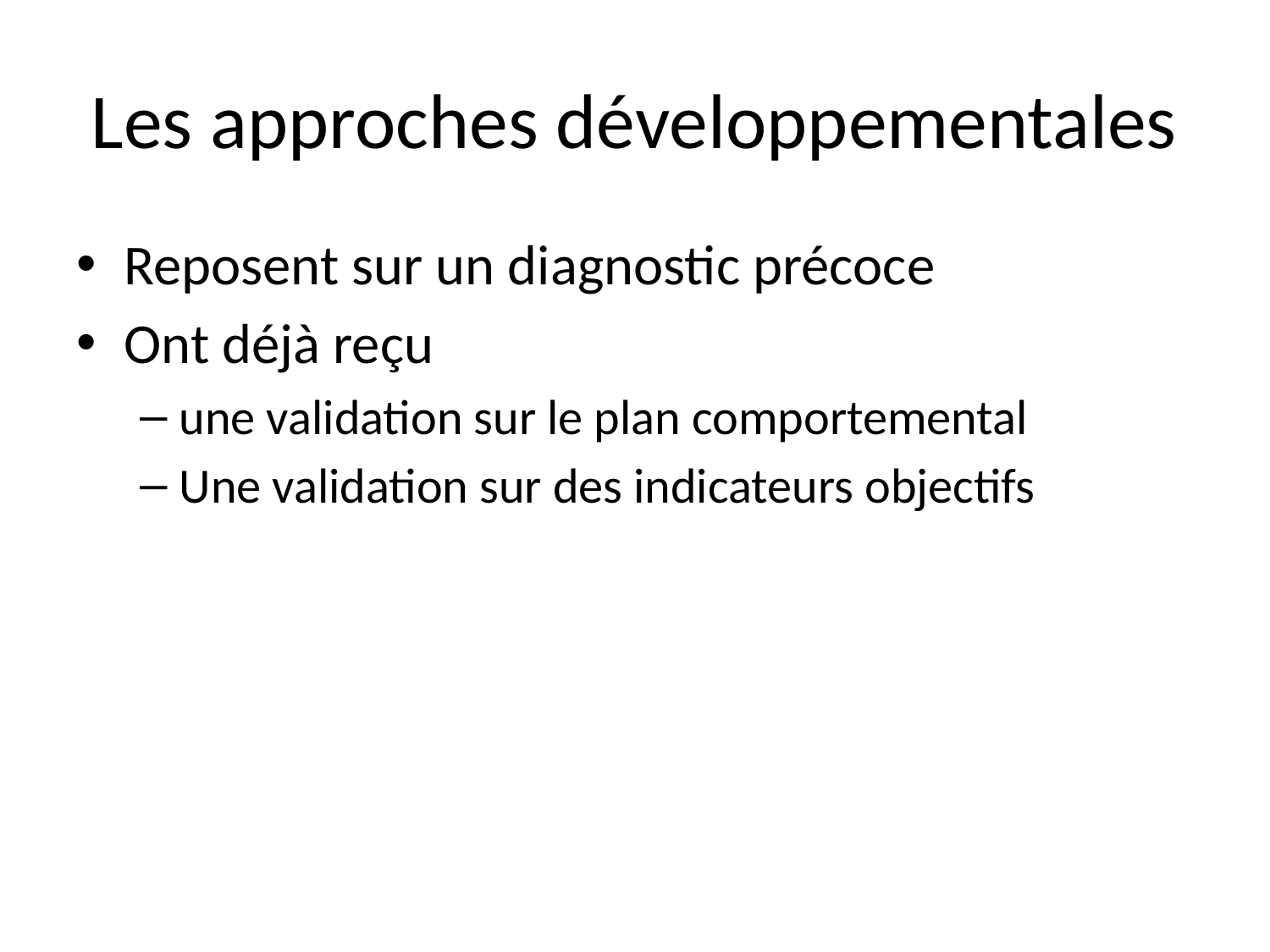

# Les approches développementales
Reposent sur un diagnostic précoce
Ont déjà reçu
une validation sur le plan comportemental
Une validation sur des indicateurs objectifs